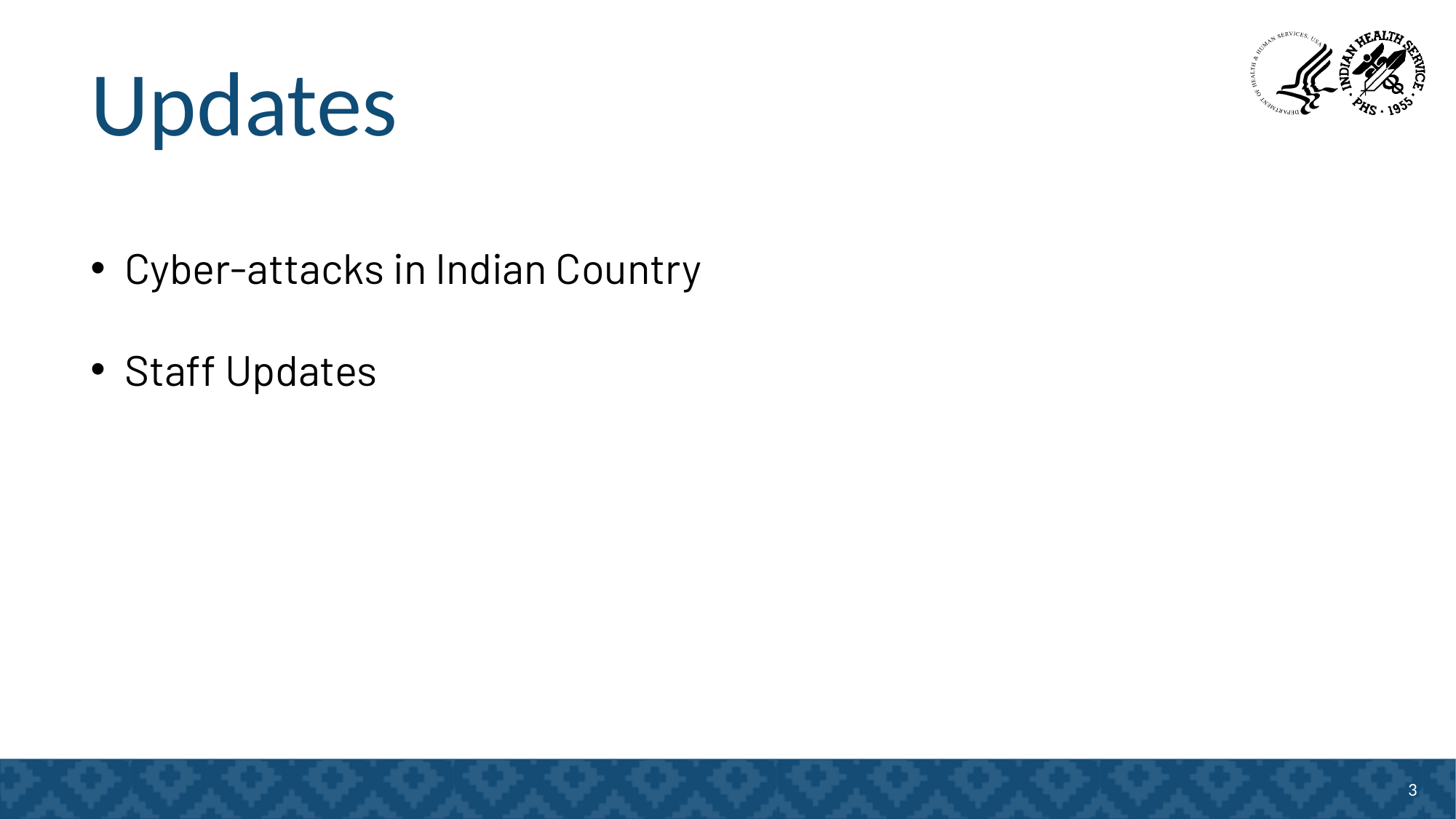

# Updates
Cyber-attacks in Indian Country

Staff Updates